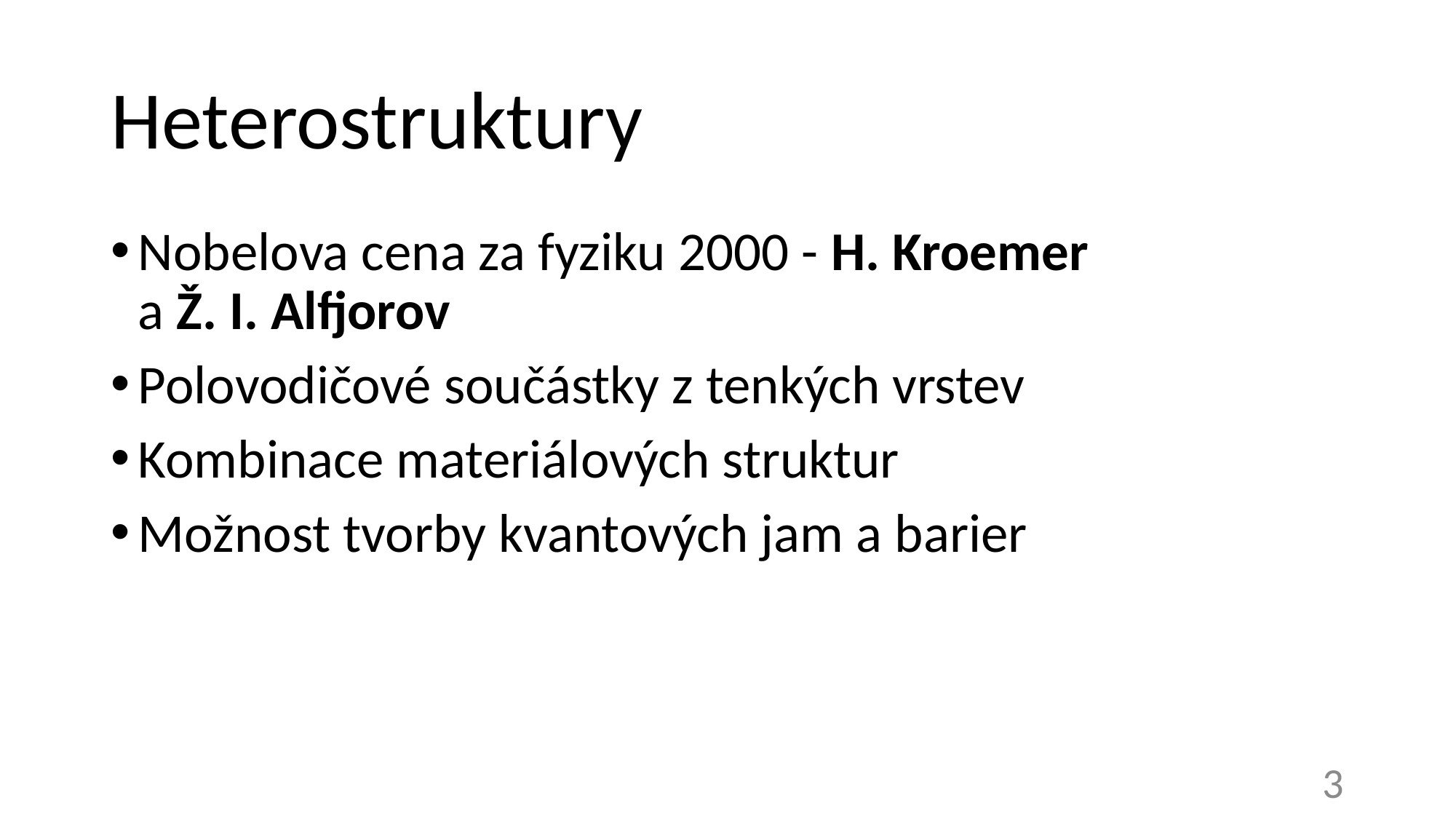

# Heterostruktury
Nobelova cena za fyziku 2000 - H. Kroemer
a Ž. I. Alfjorov
Polovodičové součástky z tenkých vrstev
Kombinace materiálových struktur
Možnost tvorby kvantových jam a barier

3